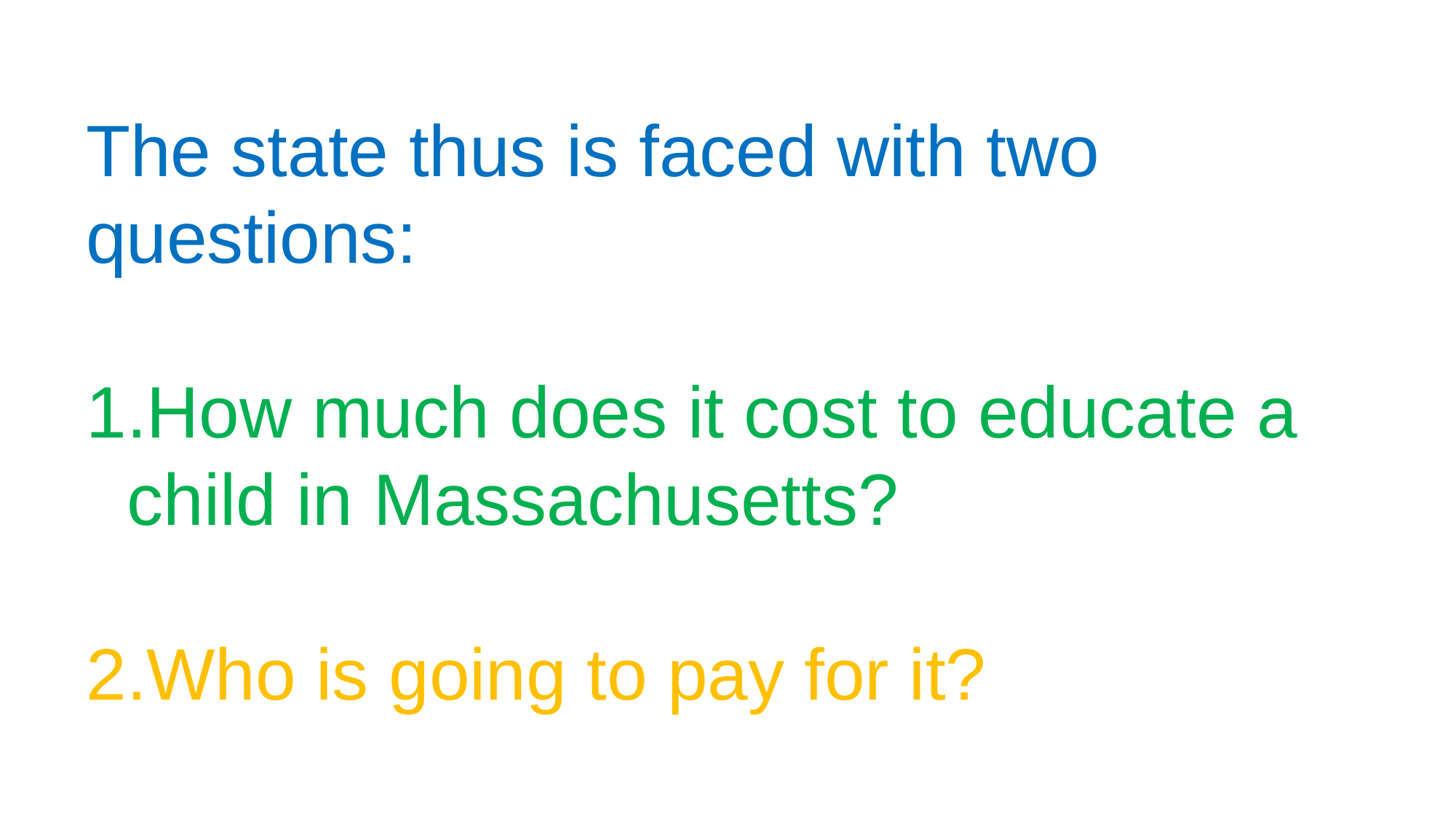

The state thus is faced with two questions:

How much does it cost to educate a child in Massachusetts?

Who is going to pay for it?